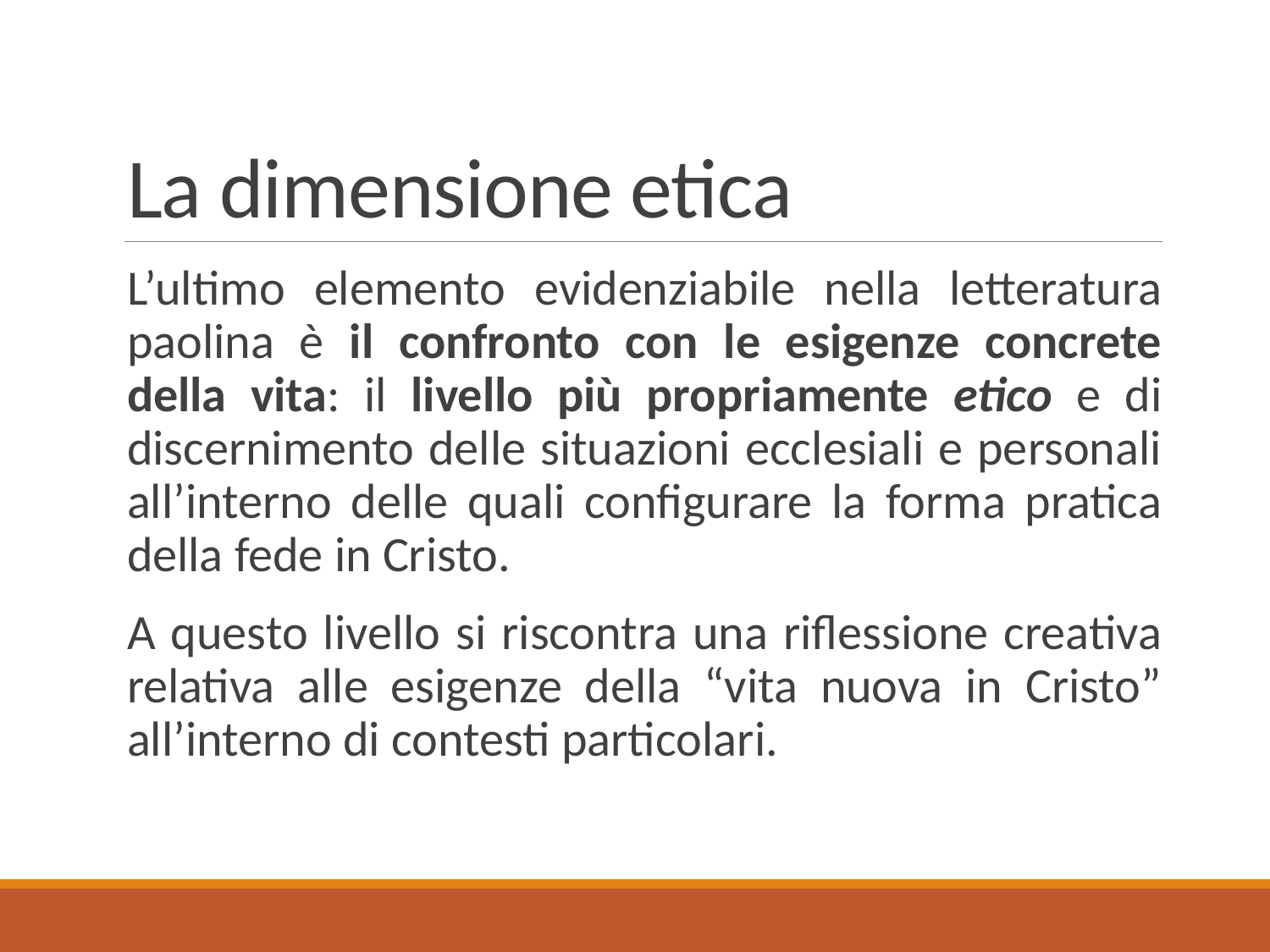

# La dimensione etica
L’ultimo elemento evidenziabile nella letteratura paolina è il confronto con le esigenze concrete della vita: il livello più propriamente etico e di discernimento delle situazioni ecclesiali e personali all’interno delle quali configurare la forma pratica della fede in Cristo.
A questo livello si riscontra una riflessione creativa relativa alle esigenze della “vita nuova in Cristo” all’interno di contesti particolari.